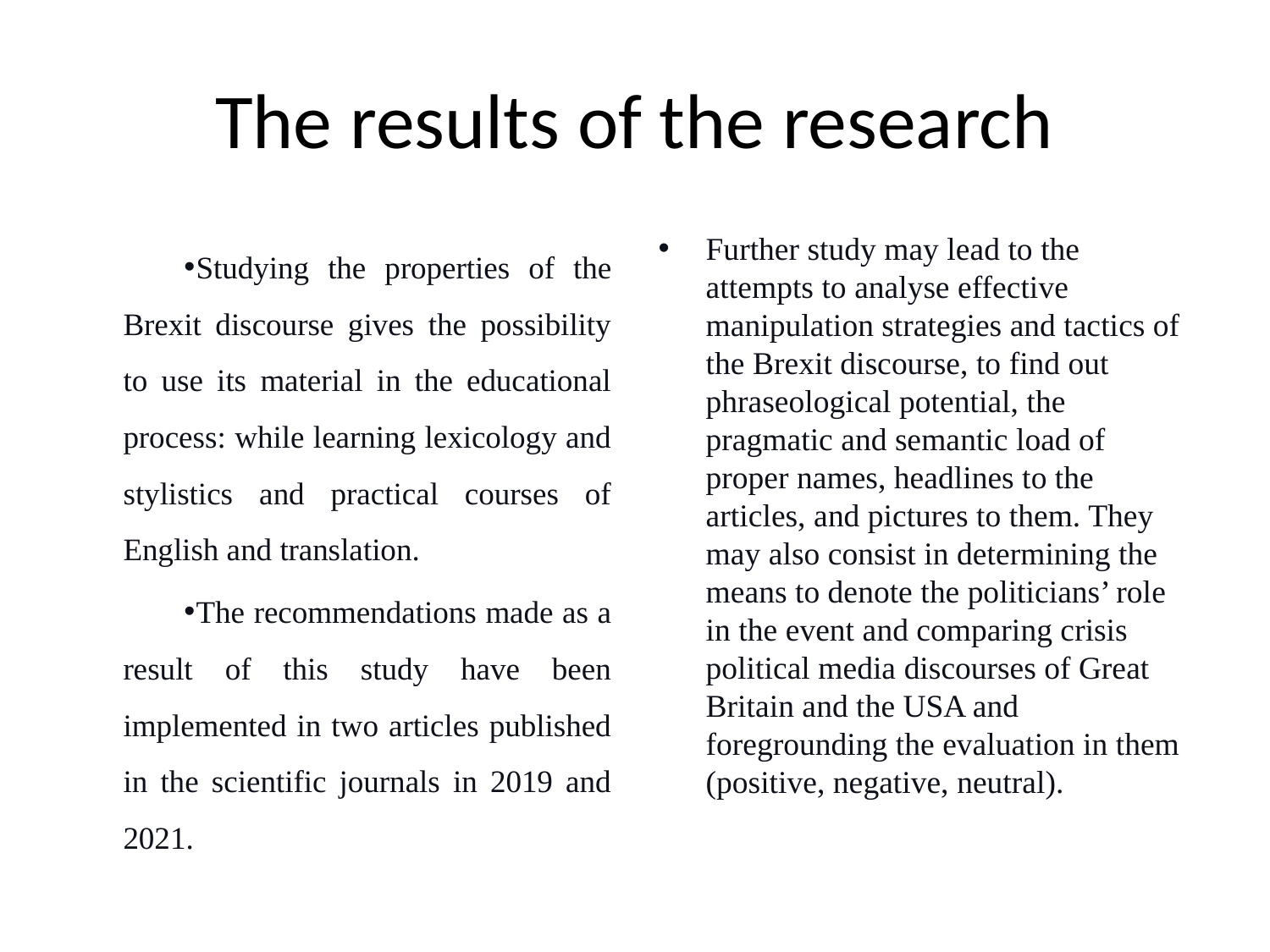

# The results of the research
Studying the properties of the Brexit discourse gives the possibility to use its material in the educational process: while learning lexicology and stylistics and practical courses of English and translation.
The recommendations made as a result of this study have been implemented in two articles published in the scientific journals in 2019 and 2021.

Further study may lead to the attempts to analyse effective manipulation strategies and tactics of the Brexit discourse, to find out phraseological potential, the pragmatic and semantic load of proper names, headlines to the articles, and pictures to them. They may also consist in determining the means to denote the politicians’ role in the event and comparing crisis political media discourses of Great Britain and the USA and foregrounding the evaluation in them (positive, negative, neutral).